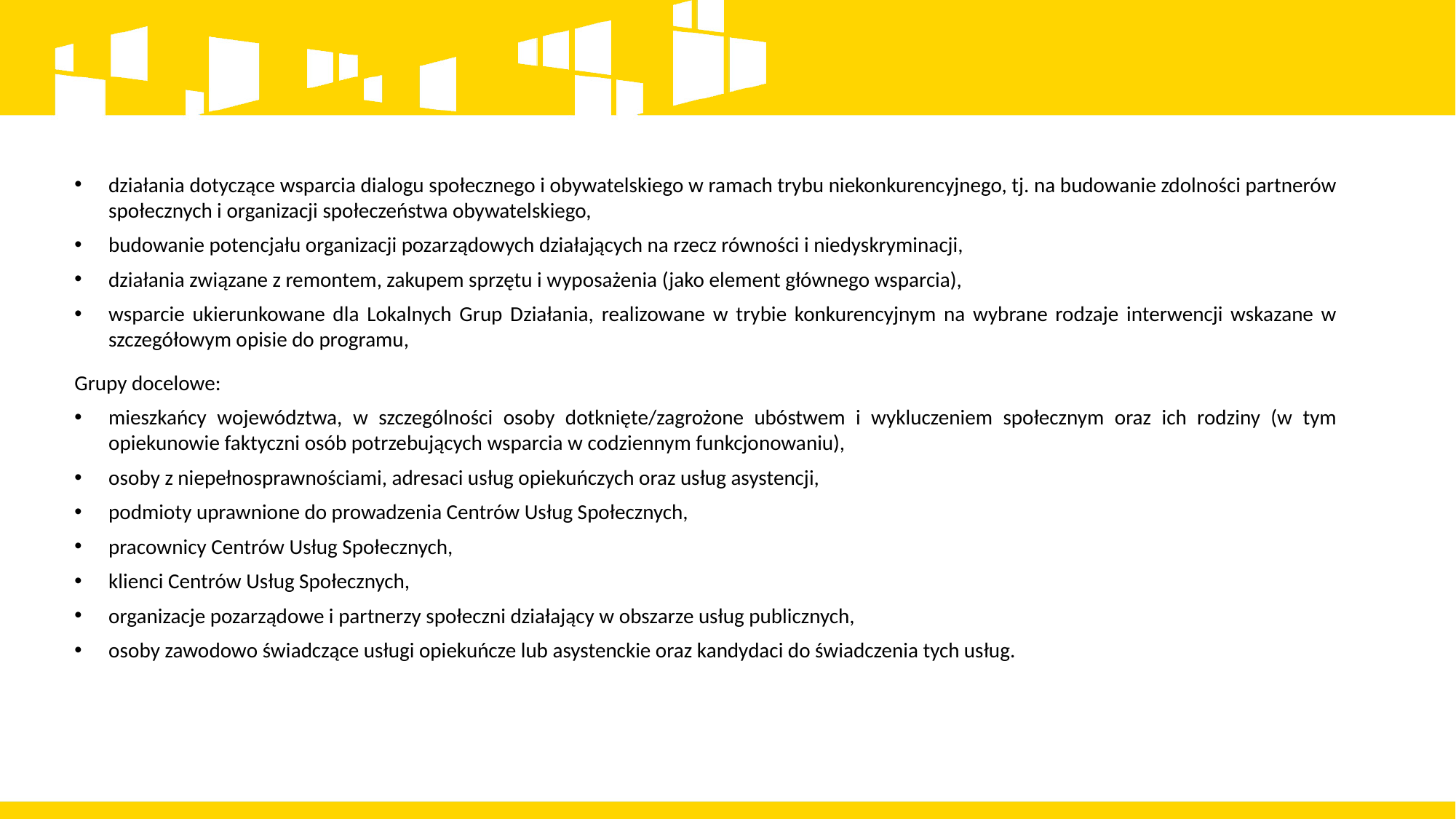

działania dotyczące wsparcia dialogu społecznego i obywatelskiego w ramach trybu niekonkurencyjnego, tj. na budowanie zdolności partnerów społecznych i organizacji społeczeństwa obywatelskiego,
budowanie potencjału organizacji pozarządowych działających na rzecz równości i niedyskryminacji,
działania związane z remontem, zakupem sprzętu i wyposażenia (jako element głównego wsparcia),
wsparcie ukierunkowane dla Lokalnych Grup Działania, realizowane w trybie konkurencyjnym na wybrane rodzaje interwencji wskazane w szczegółowym opisie do programu,
Grupy docelowe:
mieszkańcy województwa, w szczególności osoby dotknięte/zagrożone ubóstwem i wykluczeniem społecznym oraz ich rodziny (w tym opiekunowie faktyczni osób potrzebujących wsparcia w codziennym funkcjonowaniu),
osoby z niepełnosprawnościami, adresaci usług opiekuńczych oraz usług asystencji,
podmioty uprawnione do prowadzenia Centrów Usług Społecznych,
pracownicy Centrów Usług Społecznych,
klienci Centrów Usług Społecznych,
organizacje pozarządowe i partnerzy społeczni działający w obszarze usług publicznych,
osoby zawodowo świadczące usługi opiekuńcze lub asystenckie oraz kandydaci do świadczenia tych usług.